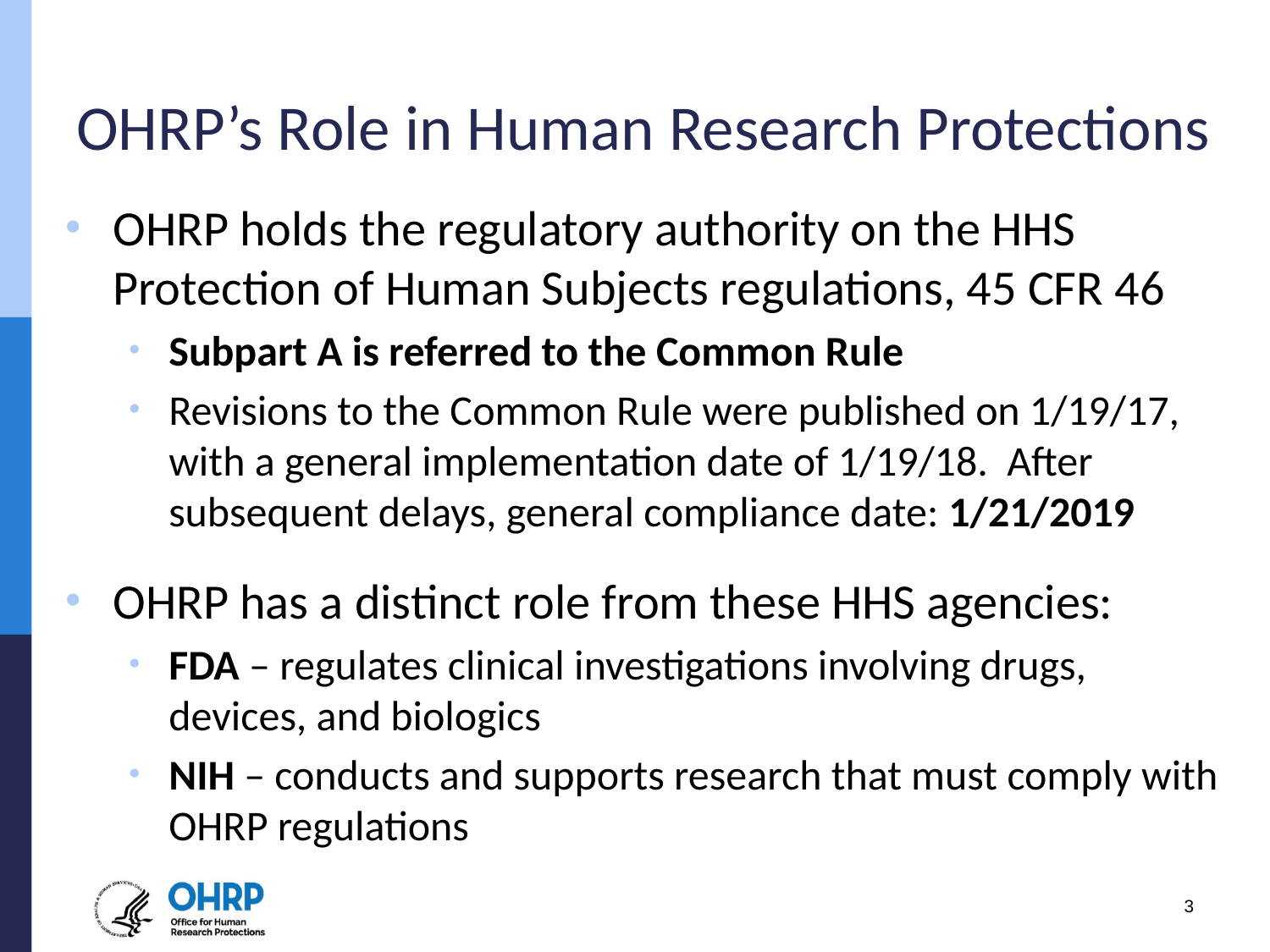

# OHRP’s Role in Human Research Protections
OHRP holds the regulatory authority on the HHS Protection of Human Subjects regulations, 45 CFR 46
Subpart A is referred to the Common Rule
Revisions to the Common Rule were published on 1/19/17, with a general implementation date of 1/19/18.  After subsequent delays, general compliance date: 1/21/2019

OHRP has a distinct role from these HHS agencies:
FDA – regulates clinical investigations involving drugs, devices, and biologics
NIH – conducts and supports research that must comply with OHRP regulations

3